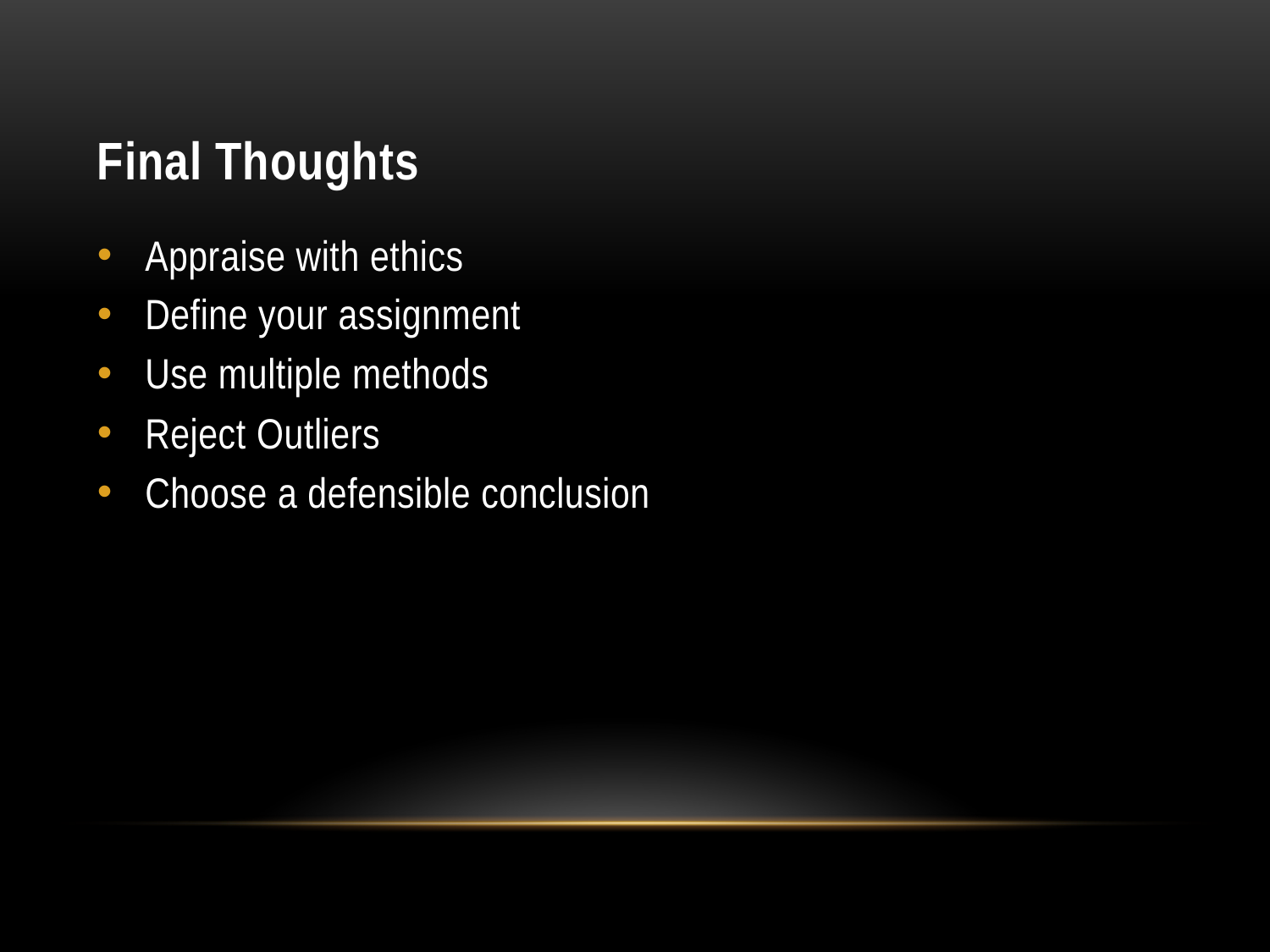

# Final Thoughts
Appraise with ethics
Define your assignment
Use multiple methods
Reject Outliers
Choose a defensible conclusion